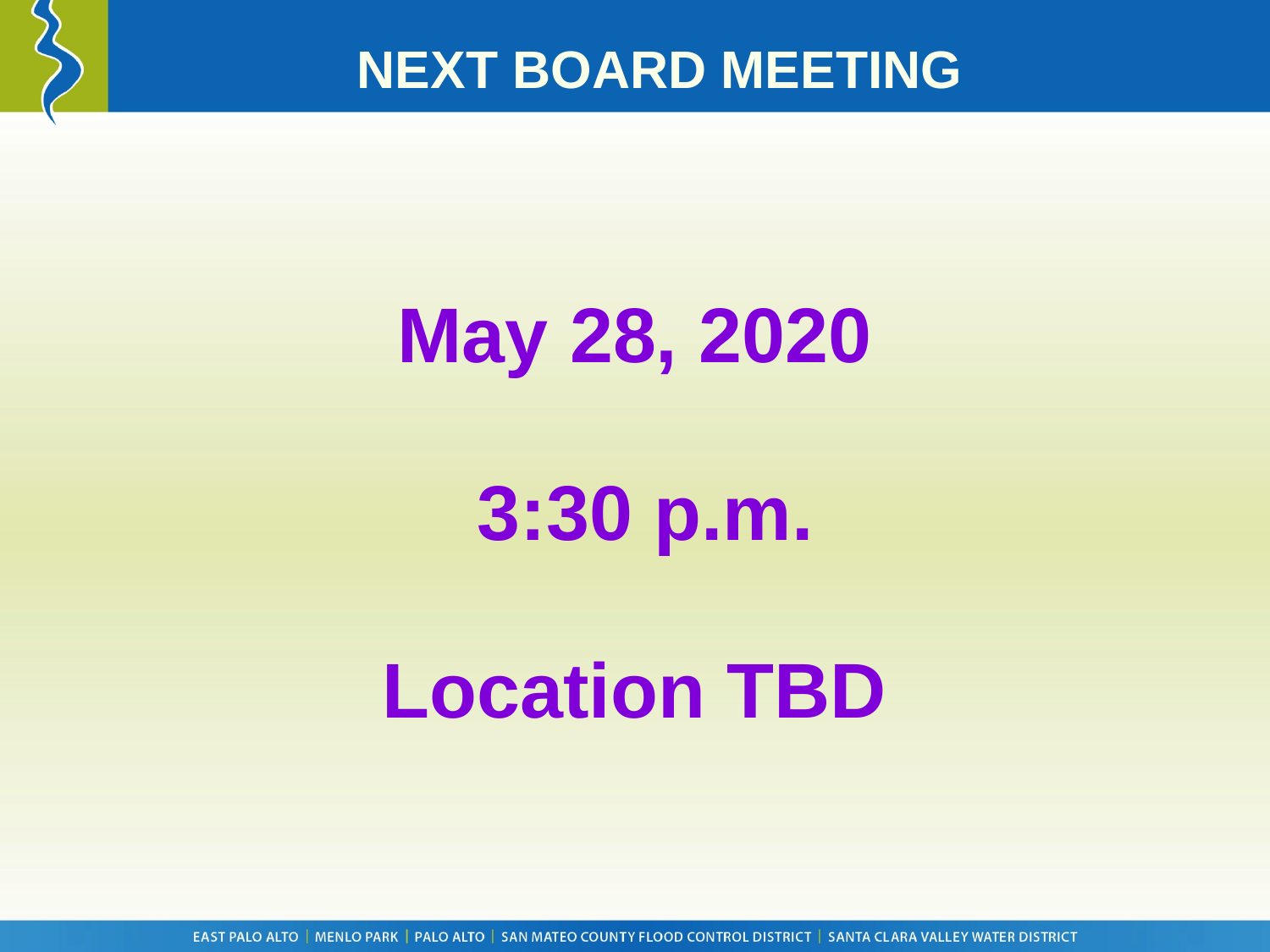

NEXT BOARD MEETING
May 28, 2020
 3:30 p.m.
Location TBD